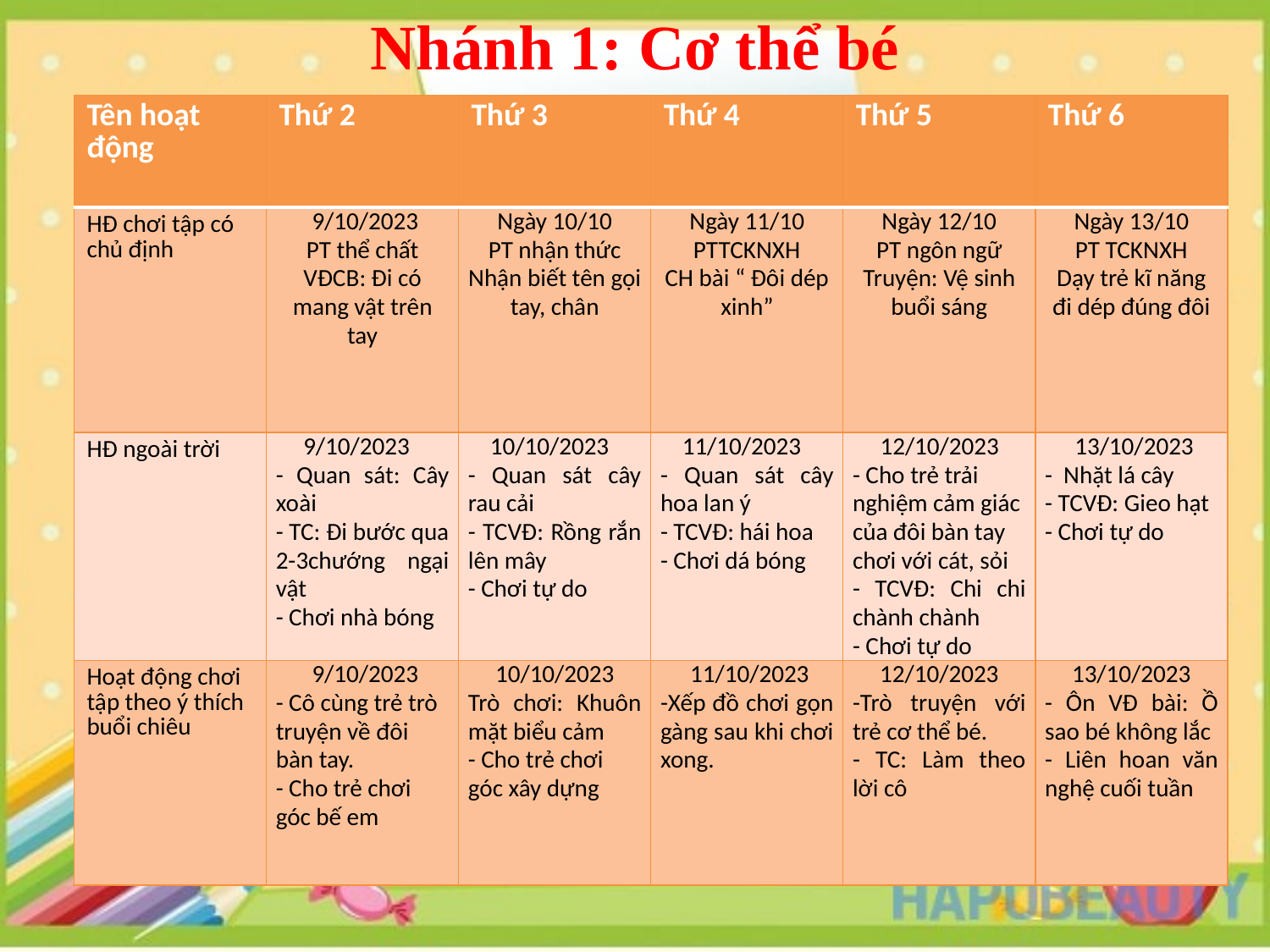

Nhánh 1: Cơ thể bé
| Tên hoạt động | Thứ 2 | Thứ 3 | Thứ 4 | Thứ 5 | Thứ 6 |
| --- | --- | --- | --- | --- | --- |
| HĐ chơi tập có chủ định | 9/10/2023 PT thể chất VĐCB: Đi có mang vật trên tay | Ngày 10/10 PT nhận thức Nhận biết tên gọi tay, chân | Ngày 11/10 PTTCKNXH CH bài “ Đôi dép xinh” | Ngày 12/10 PT ngôn ngữ Truyện: Vệ sinh buổi sáng | Ngày 13/10 PT TCKNXH Dạy trẻ kĩ năng đi dép đúng đôi |
| HĐ ngoài trời | 9/10/2023 - Quan sát: Cây xoài - TC: Đi bước qua 2-3chướng ngại vật - Chơi nhà bóng | 10/10/2023 - Quan sát cây rau cải - TCVĐ: Rồng rắn lên mây - Chơi tự do | 11/10/2023 - Quan sát cây hoa lan ý - TCVĐ: hái hoa - Chơi dá bóng | 12/10/2023 - Cho trẻ trải nghiệm cảm giác của đôi bàn tay chơi với cát, sỏi - TCVĐ: Chi chi chành chành - Chơi tự do | 13/10/2023 - Nhặt lá cây - TCVĐ: Gieo hạt - Chơi tự do |
| Hoạt động chơi tập theo ý thích buổi chiêu | 9/10/2023 - Cô cùng trẻ trò truyện về đôi bàn tay. - Cho trẻ chơi góc bế em | 10/10/2023 Trò chơi: Khuôn mặt biểu cảm - Cho trẻ chơi góc xây dựng | 11/10/2023 -Xếp đồ chơi gọn gàng sau khi chơi xong. | 12/10/2023 -Trò truyện với trẻ cơ thể bé. - TC: Làm theo lời cô | 13/10/2023 - Ôn VĐ bài: Ồ sao bé không lắc - Liên hoan văn nghệ cuối tuần |